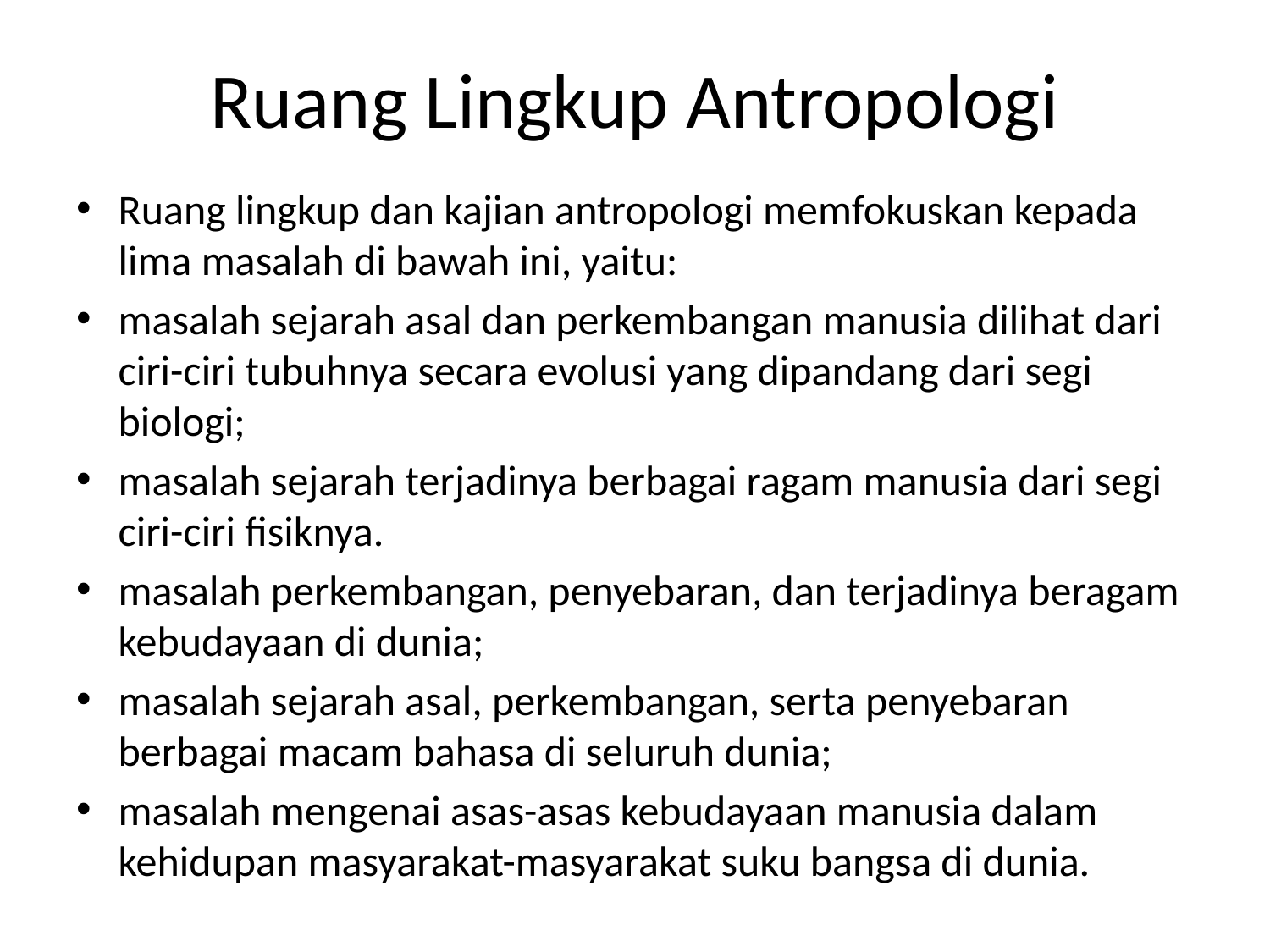

# Ruang Lingkup Antropologi
Ruang lingkup dan kajian antropologi memfokuskan kepada lima masalah di bawah ini, yaitu:
masalah sejarah asal dan perkembangan manusia dilihat dari ciri-ciri tubuhnya secara evolusi yang dipandang dari segi biologi;
masalah sejarah terjadinya berbagai ragam manusia dari segi ciri-ciri fisiknya.
masalah perkembangan, penyebaran, dan terjadinya beragam kebudayaan di dunia;
masalah sejarah asal, perkembangan, serta penyebaran berbagai macam bahasa di seluruh dunia;
masalah mengenai asas-asas kebudayaan manusia dalam kehidupan masyarakat-masyarakat suku bangsa di dunia.